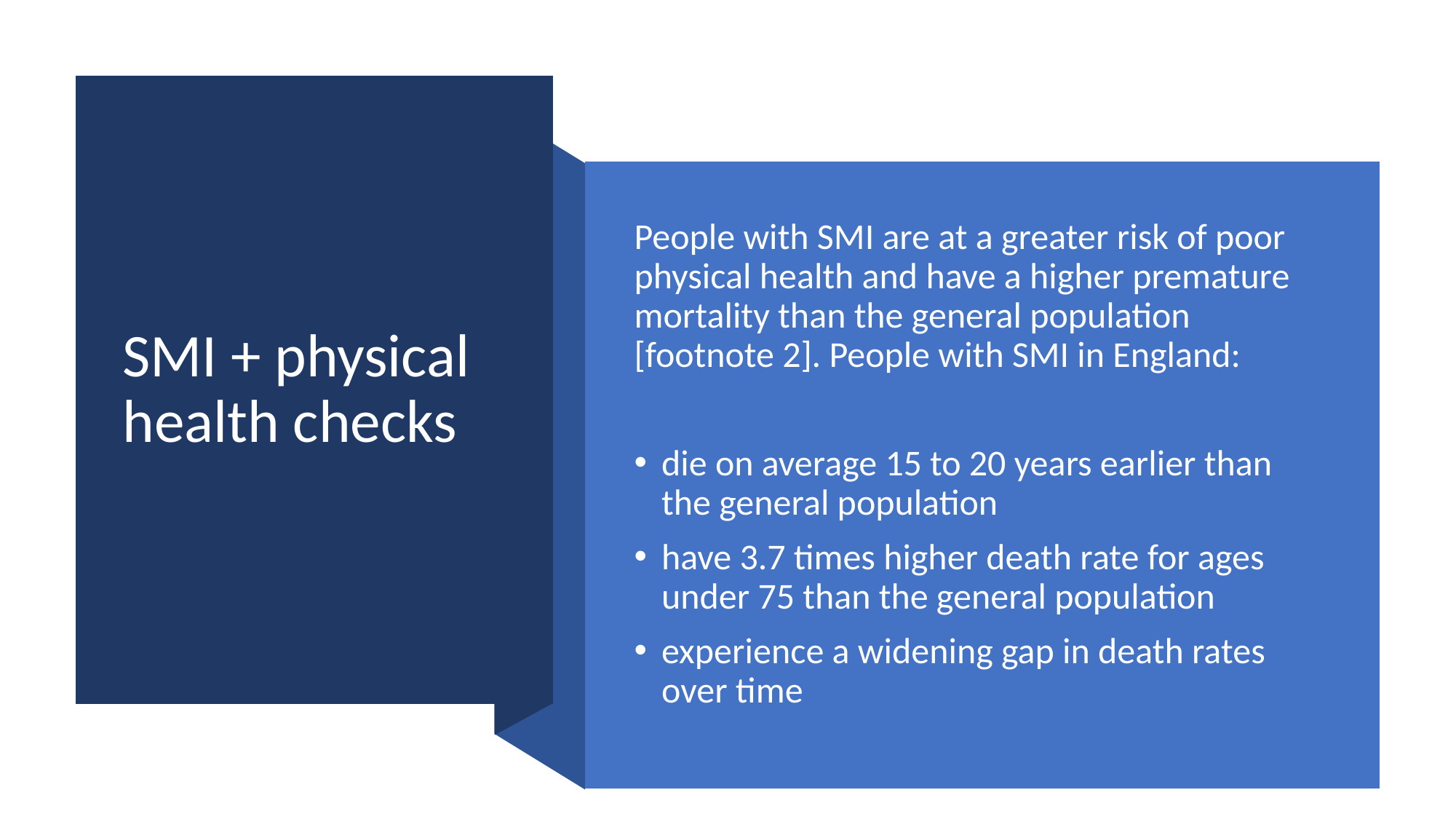

# SMI + physical health checks

People with SMI are at a greater risk of poor physical health and have a higher premature mortality than the general population [footnote 2]. People with SMI in England:

die on average 15 to 20 years earlier than the general population
have 3.7 times higher death rate for ages under 75 than the general population
experience a widening gap in death rates over time